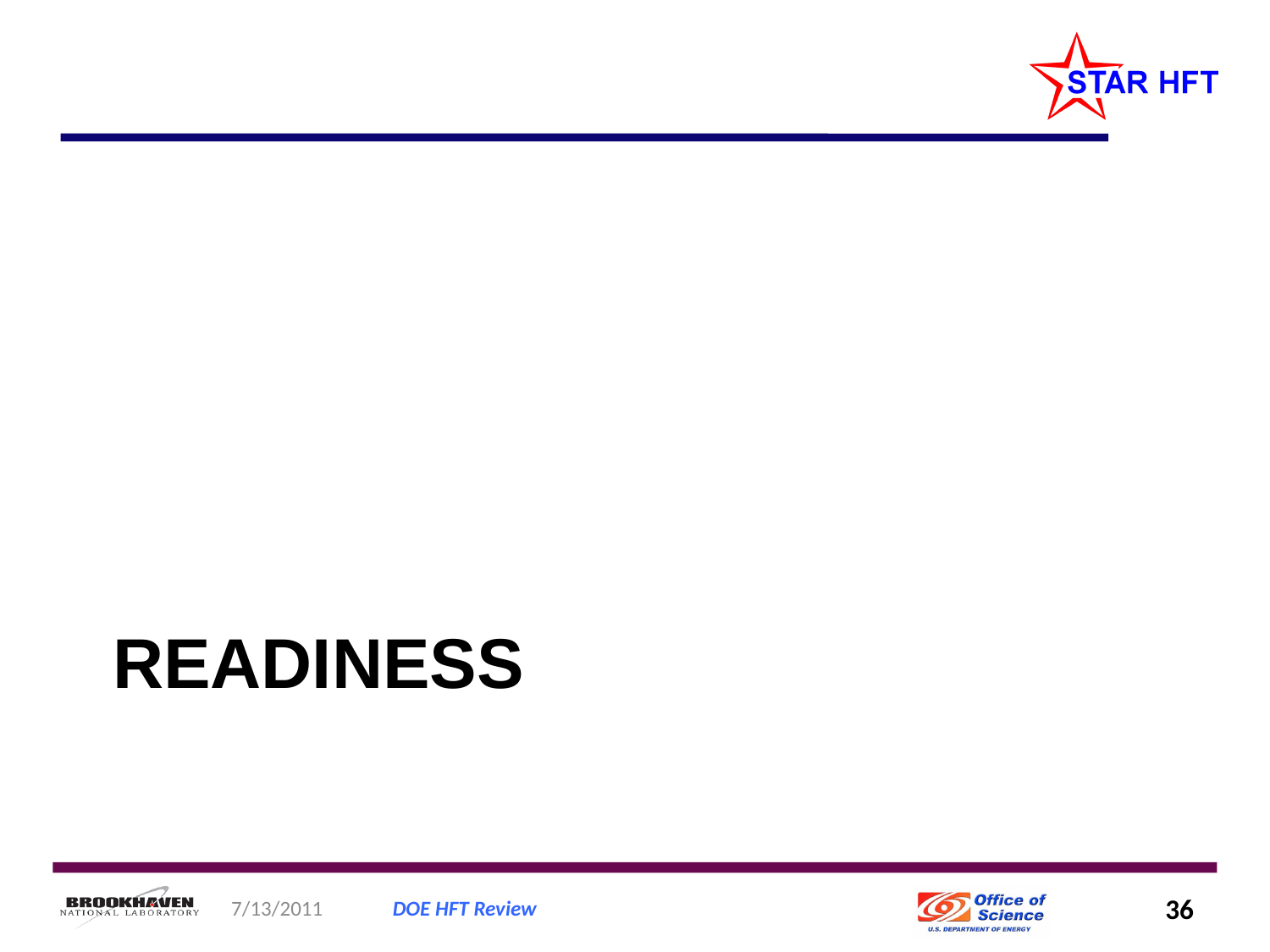

# Readiness
7/13/2011
DOE HFT Review
36